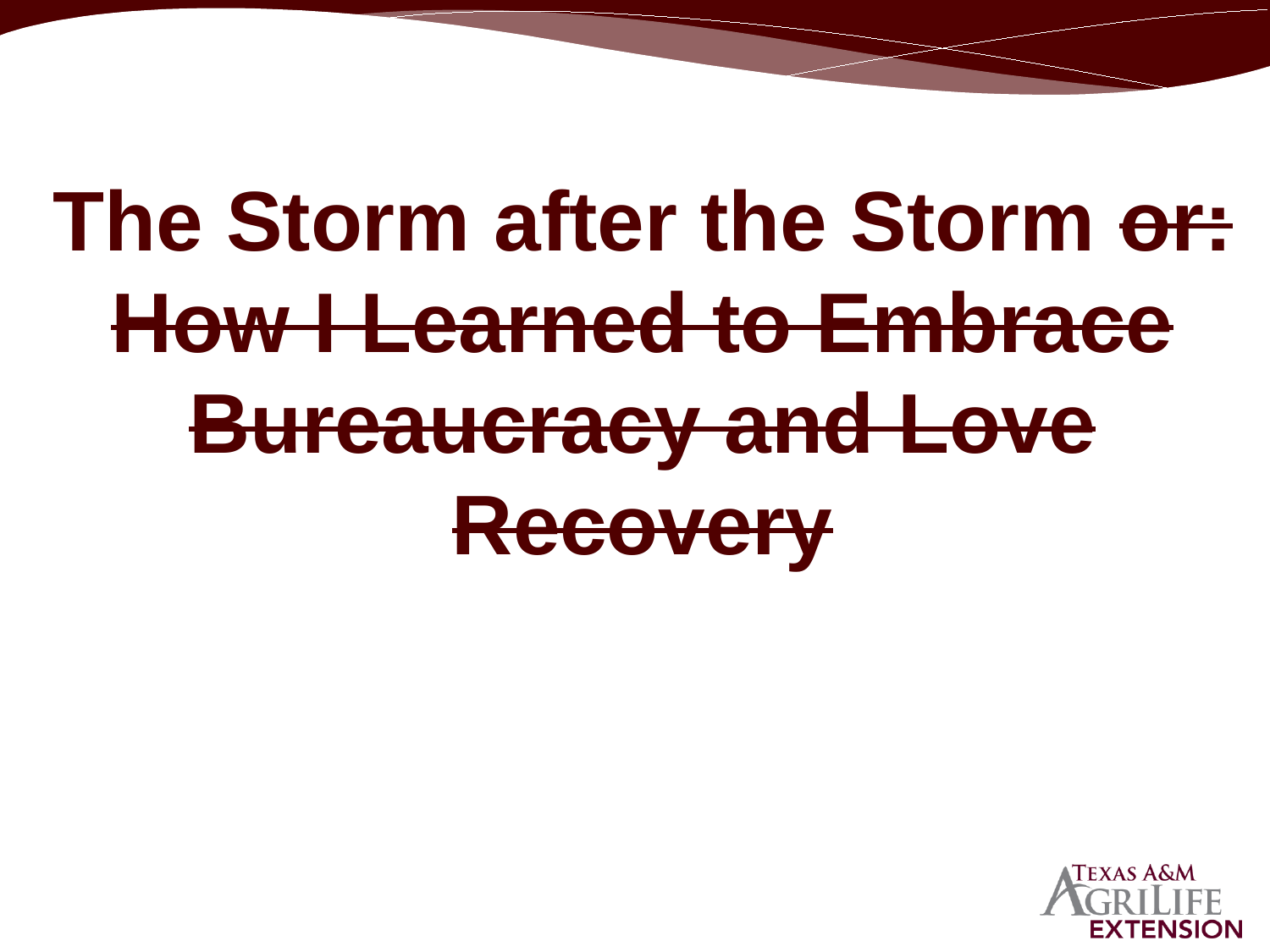

# The Storm after the Storm or: How I Learned to Embrace Bureaucracy and Love Recovery